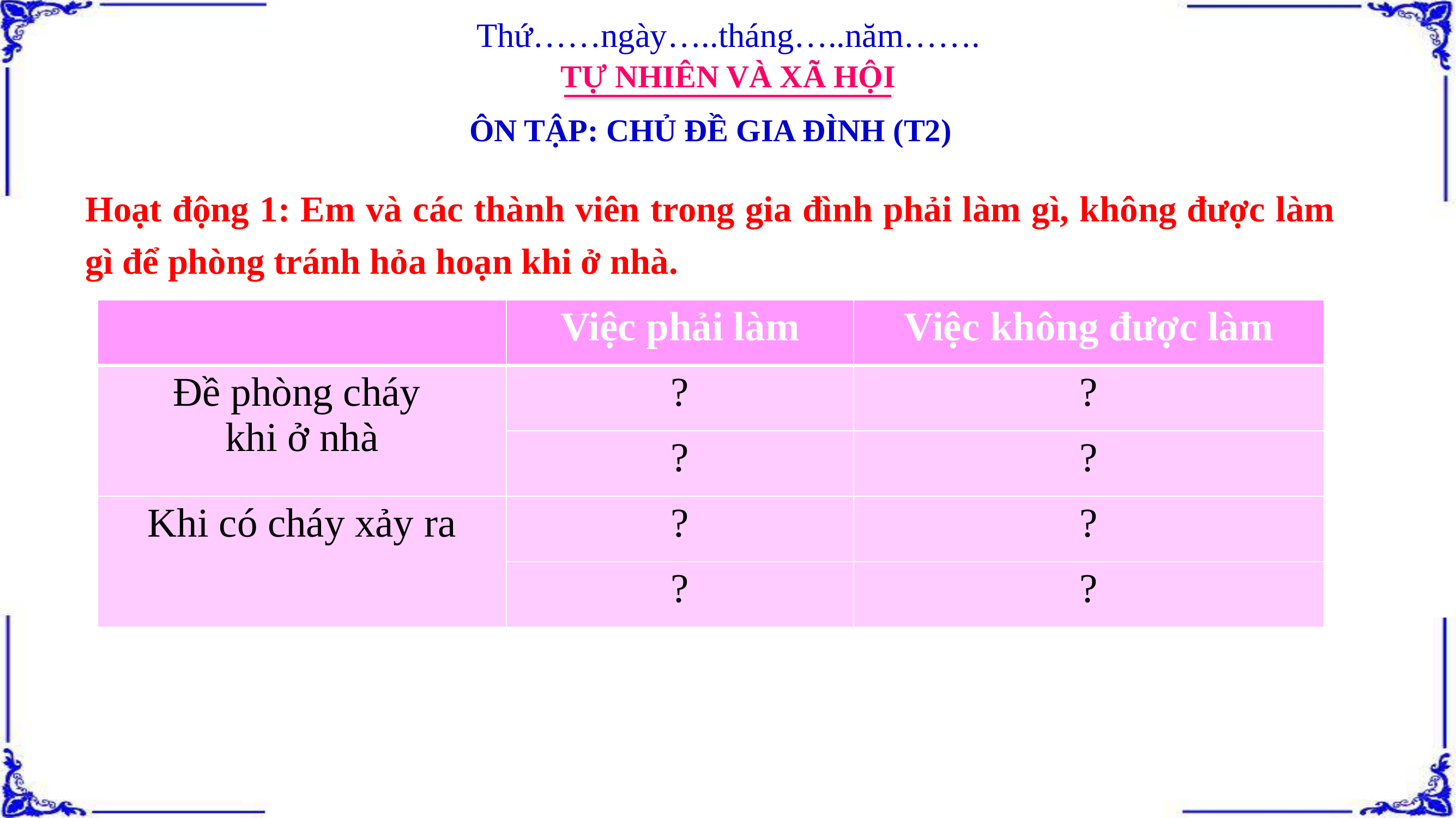

Thứ……ngày…..tháng…..năm…….
TỰ NHIÊN VÀ XÃ HỘI
ÔN TẬP: CHỦ ĐỀ GIA ĐÌNH (T2)
Hoạt động 1: Em và các thành viên trong gia đình phải làm gì, không được làm gì để phòng tránh hỏa hoạn khi ở nhà.
|  | Việc phải làm | Việc không được làm |
| --- | --- | --- |
| Đề phòng cháy khi ở nhà | ? | ? |
|  | ? | ? |
| Khi có cháy xảy ra | ? | ? |
|  | ? | ? |